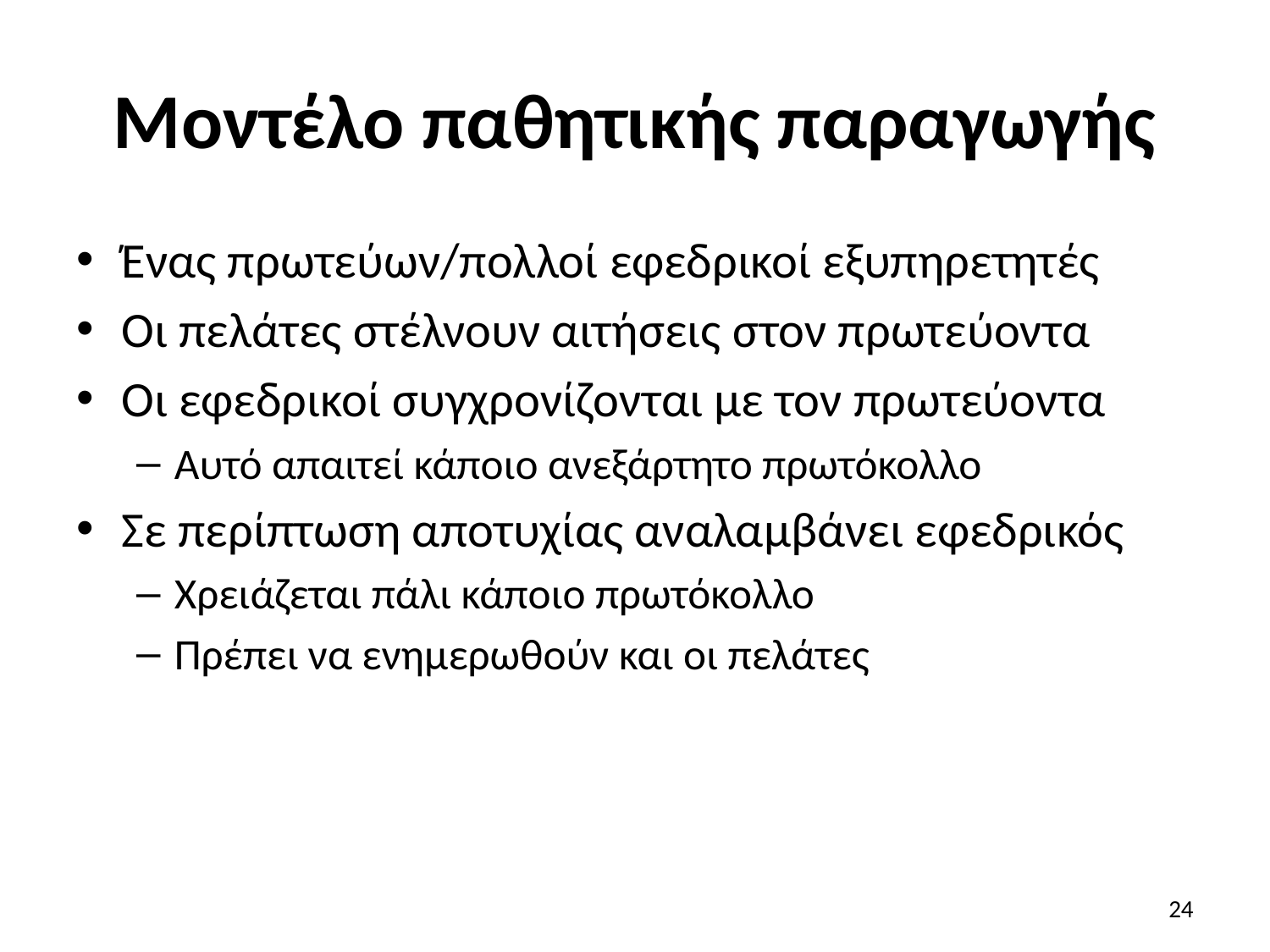

# Μοντέλο παθητικής παραγωγής
Ένας πρωτεύων/πολλοί εφεδρικοί εξυπηρετητές
Οι πελάτες στέλνουν αιτήσεις στον πρωτεύοντα
Οι εφεδρικοί συγχρονίζονται με τον πρωτεύοντα
Αυτό απαιτεί κάποιο ανεξάρτητο πρωτόκολλο
Σε περίπτωση αποτυχίας αναλαμβάνει εφεδρικός
Χρειάζεται πάλι κάποιο πρωτόκολλο
Πρέπει να ενημερωθούν και οι πελάτες
24